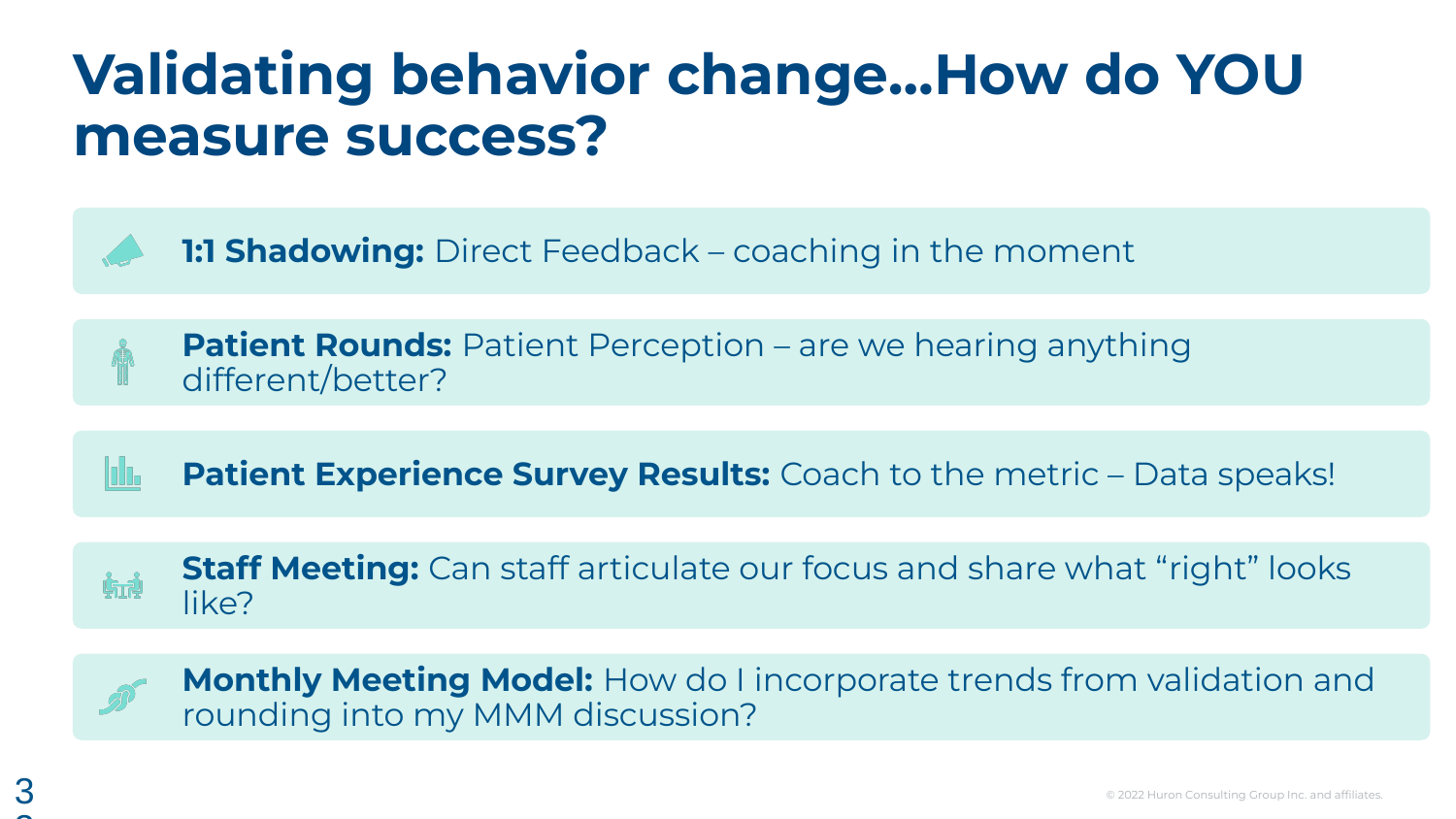

# Validating behavior change…How do YOU measure success?
1:1 Shadowing: Direct Feedback – coaching in the moment
Patient Rounds: Patient Perception – are we hearing anything different/better?
Patient Experience Survey Results: Coach to the metric – Data speaks!
Staff Meeting: Can staff articulate our focus and share what “right” looks like?
Monthly Meeting Model: How do I incorporate trends from validation and rounding into my MMM discussion?
33
© 2022 Huron Consulting Group Inc. and affiliates.